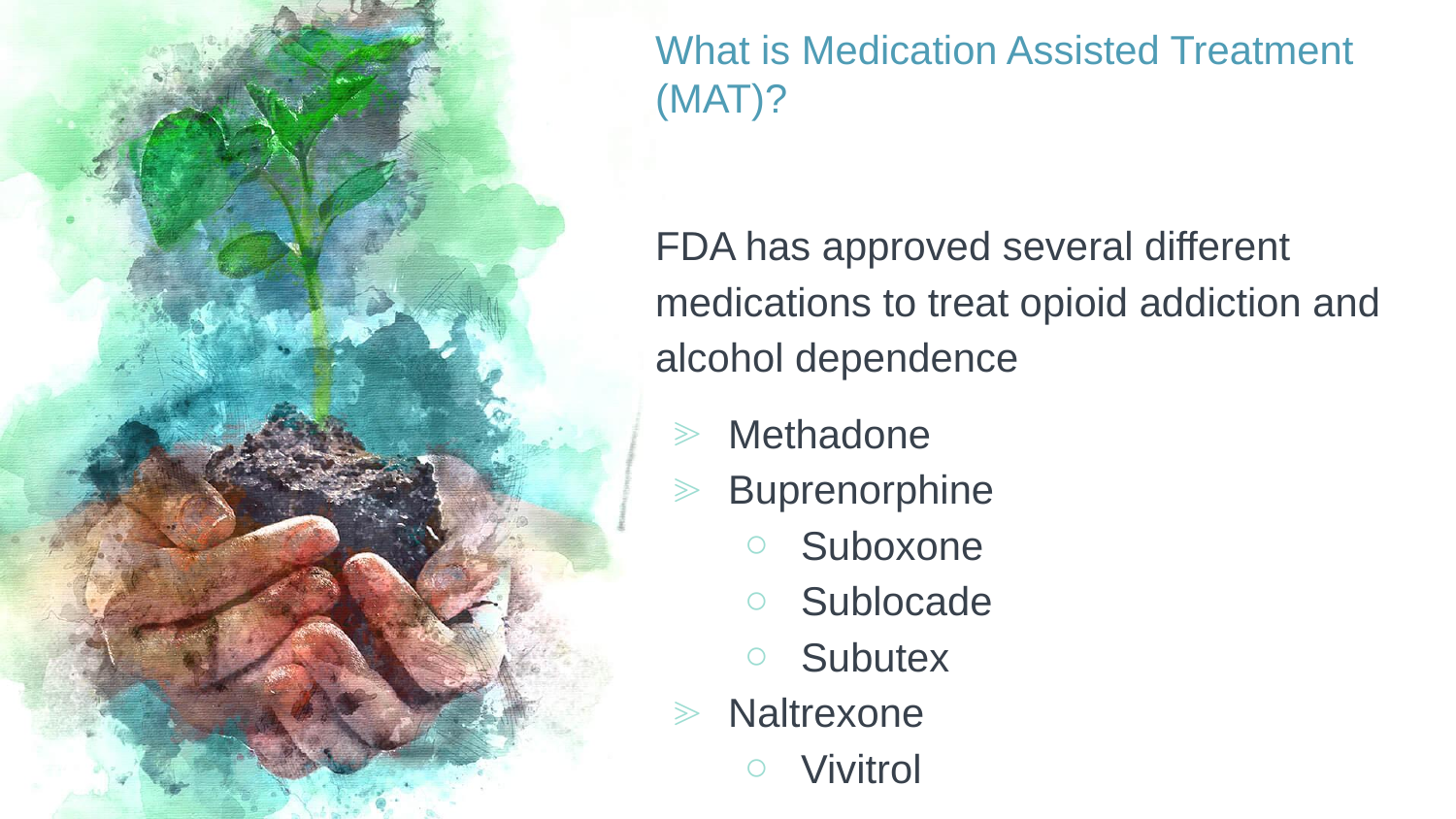

# What is Medication Assisted Treatment (MAT)?

FDA has approved several different medications to treat opioid addiction and alcohol dependence
Methadone
Buprenorphine
Suboxone
Sublocade
Subutex
Naltrexone
Vivitrol